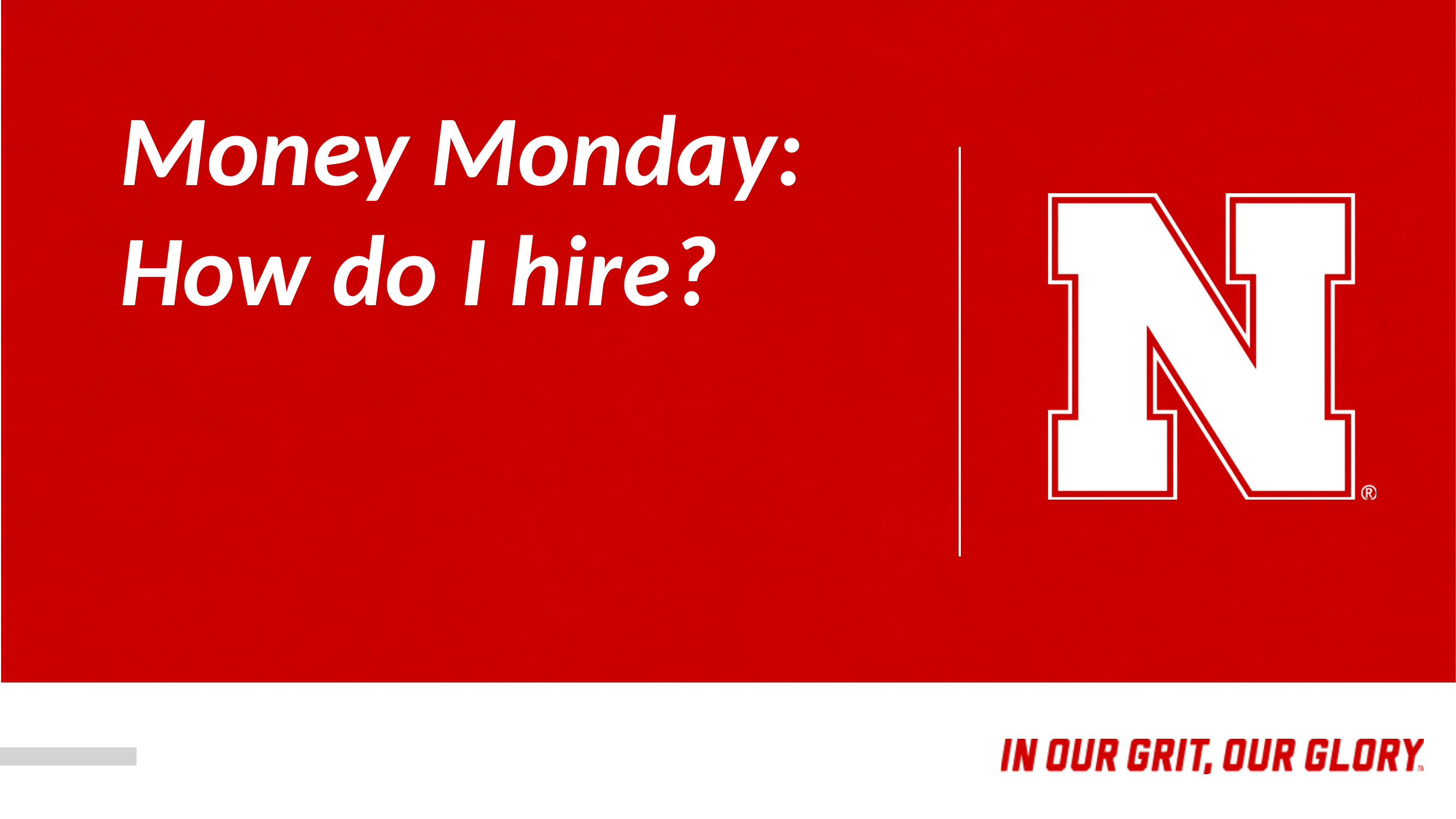

# Money Monday: How do I hire?